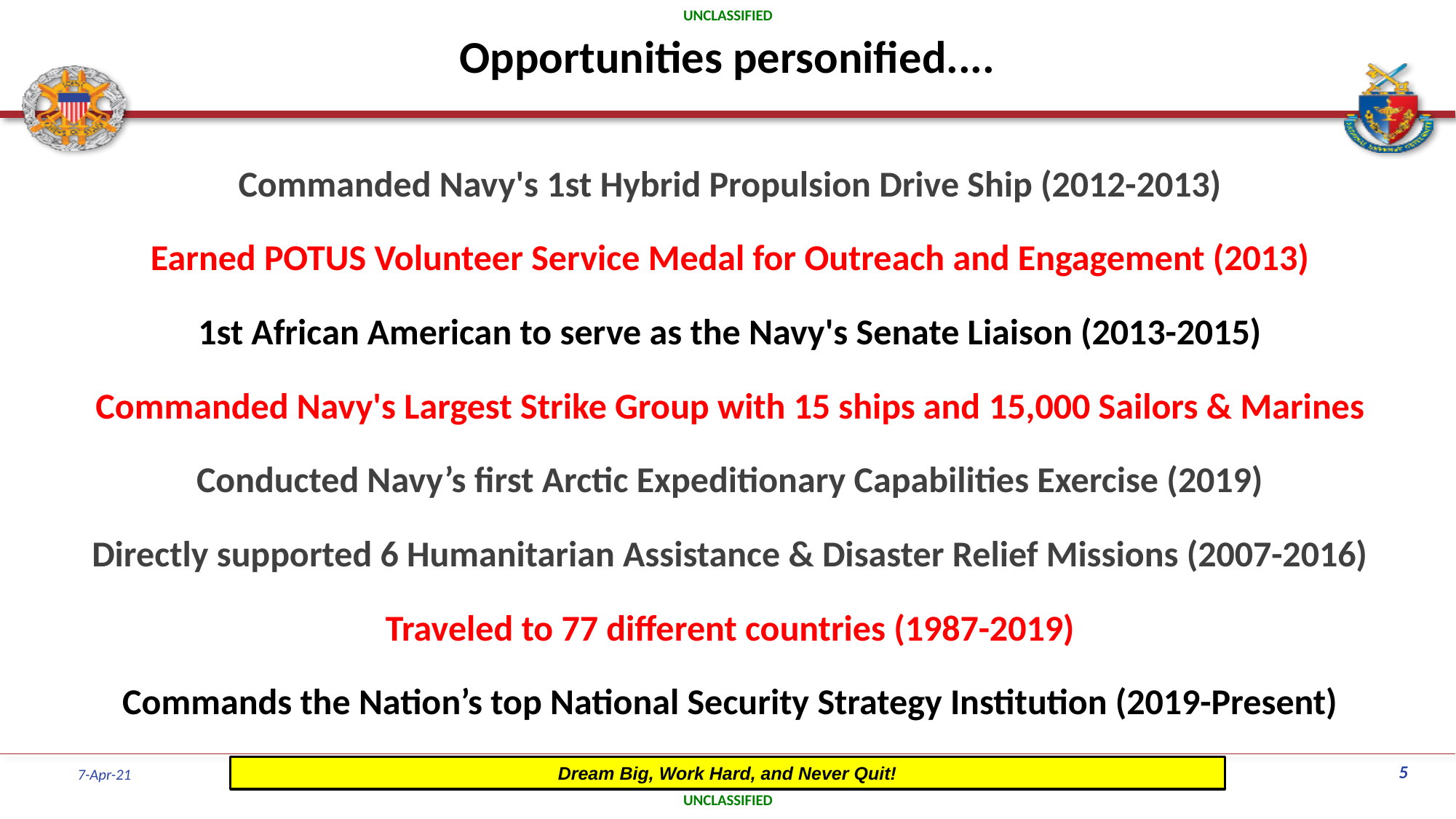

# Opportunities personified....
Commanded Navy's 1st Hybrid Propulsion Drive Ship (2012-2013)
Earned POTUS Volunteer Service Medal for Outreach and Engagement (2013)
1st African American to serve as the Navy's Senate Liaison (2013-2015)
Commanded Navy's Largest Strike Group with 15 ships and 15,000 Sailors & Marines
Conducted Navy’s first Arctic Expeditionary Capabilities Exercise (2019)
Directly supported 6 Humanitarian Assistance & Disaster Relief Missions (2007-2016)
Traveled to 77 different countries (1987-2019)
Commands the Nation’s top National Security Strategy Institution (2019-Present)

5
Dream Big, Work Hard, and Never Quit!
7-Apr-21